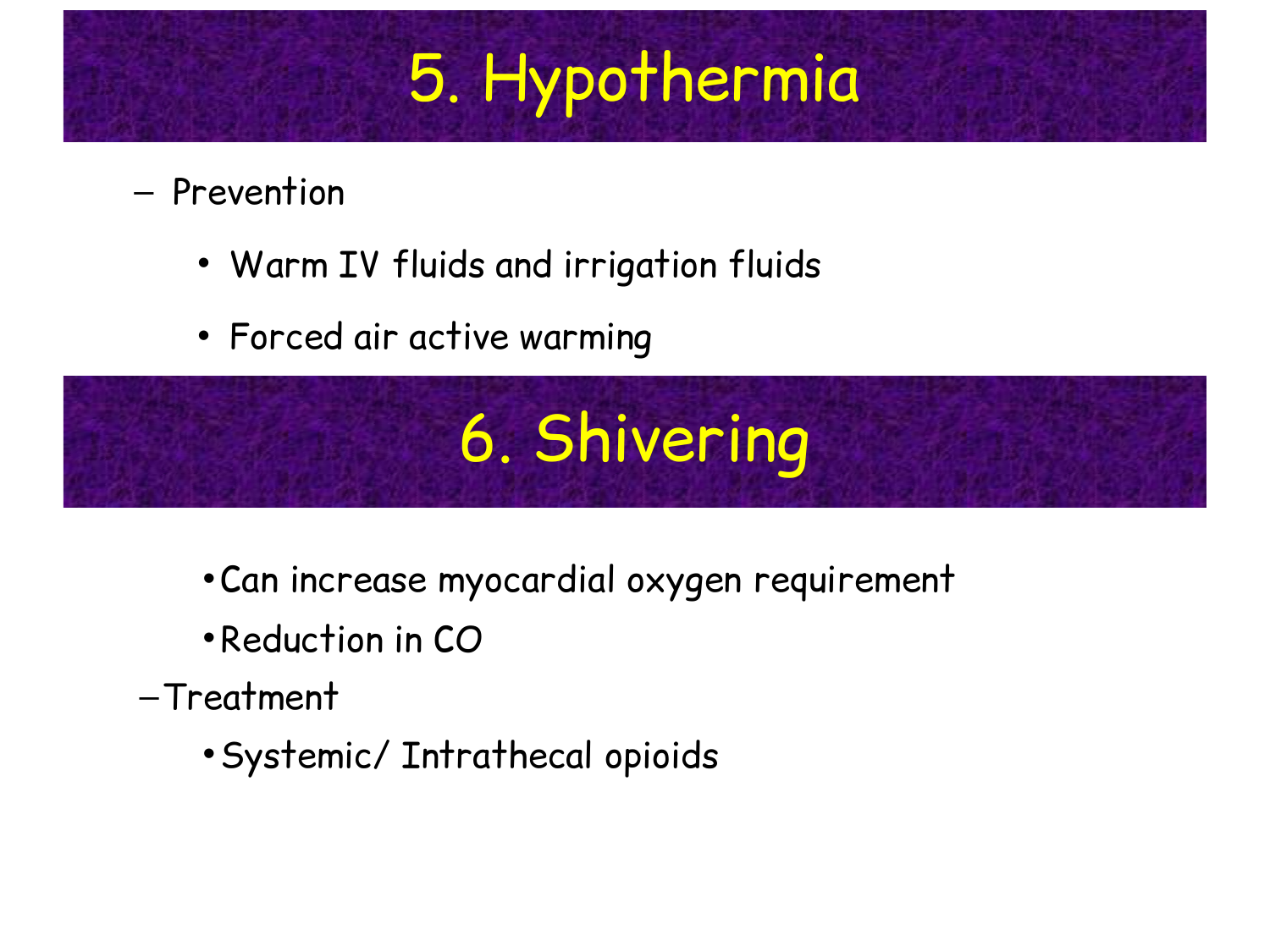

# 5. Hypothermia
Prevention
Warm IV fluids and irrigation fluids
Forced air active warming

6. Shivering

Can increase myocardial oxygen requirement
Reduction in CO
Treatment
Systemic/ Intrathecal opioids